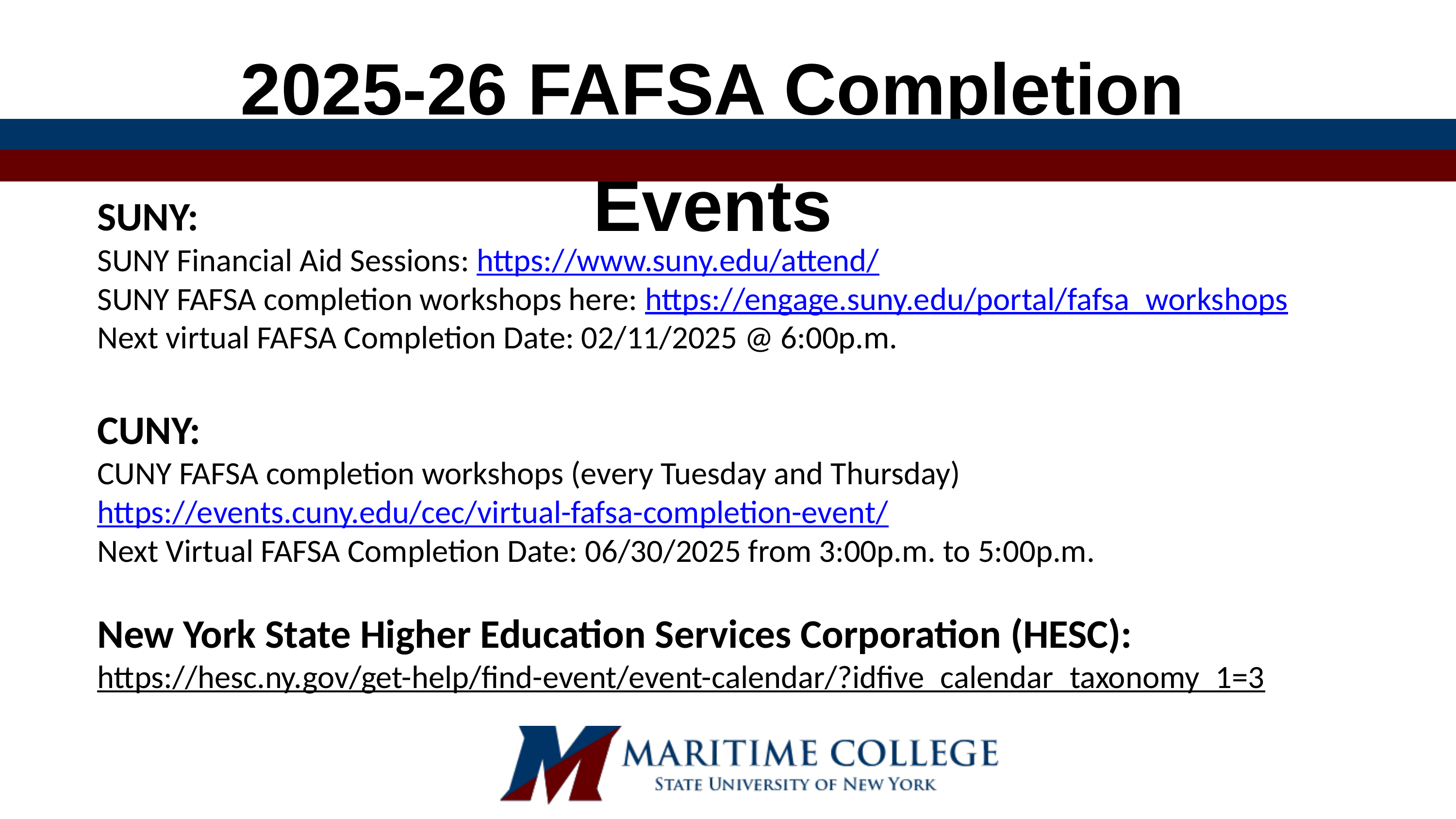

2025-26 FAFSA Completion Events

SUNY:
SUNY Financial Aid Sessions: https://www.suny.edu/attend/
SUNY FAFSA completion workshops here: https://engage.suny.edu/portal/fafsa_workshops
Next virtual FAFSA Completion Date: 02/11/2025 @ 6:00p.m.

CUNY:
CUNY FAFSA completion workshops (every Tuesday and Thursday) https://events.cuny.edu/cec/virtual-fafsa-completion-event/
Next Virtual FAFSA Completion Date: 06/30/2025 from 3:00p.m. to 5:00p.m.

New York State Higher Education Services Corporation (HESC): https://hesc.ny.gov/get-help/find-event/event-calendar/?idfive_calendar_taxonomy_1=3